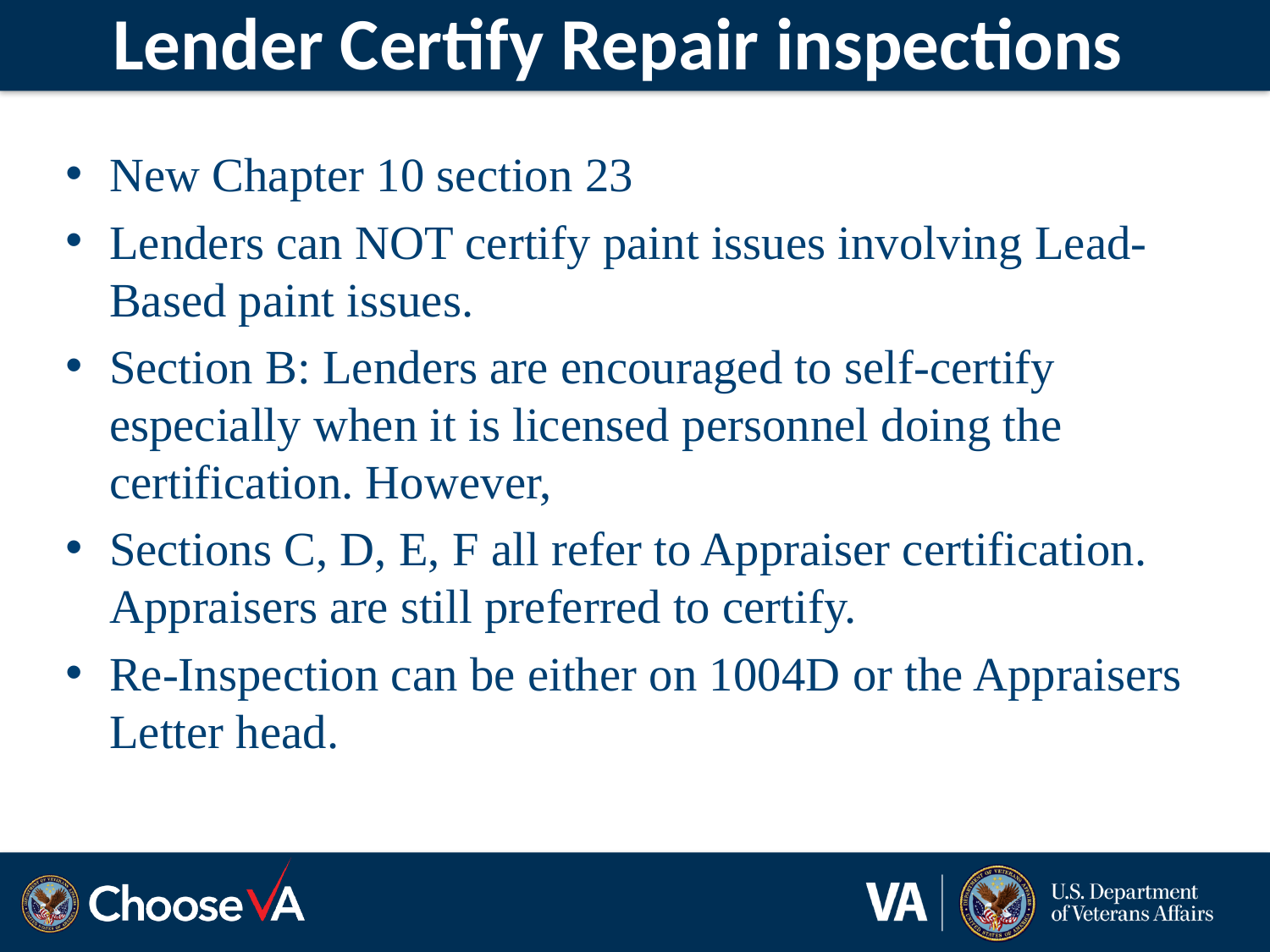

# Lender Certify Repair inspections
New Chapter 10 section 23
Lenders can NOT certify paint issues involving Lead-Based paint issues.
Section B: Lenders are encouraged to self-certify especially when it is licensed personnel doing the certification. However,
Sections C, D, E, F all refer to Appraiser certification. Appraisers are still preferred to certify.
Re-Inspection can be either on 1004D or the Appraisers Letter head.